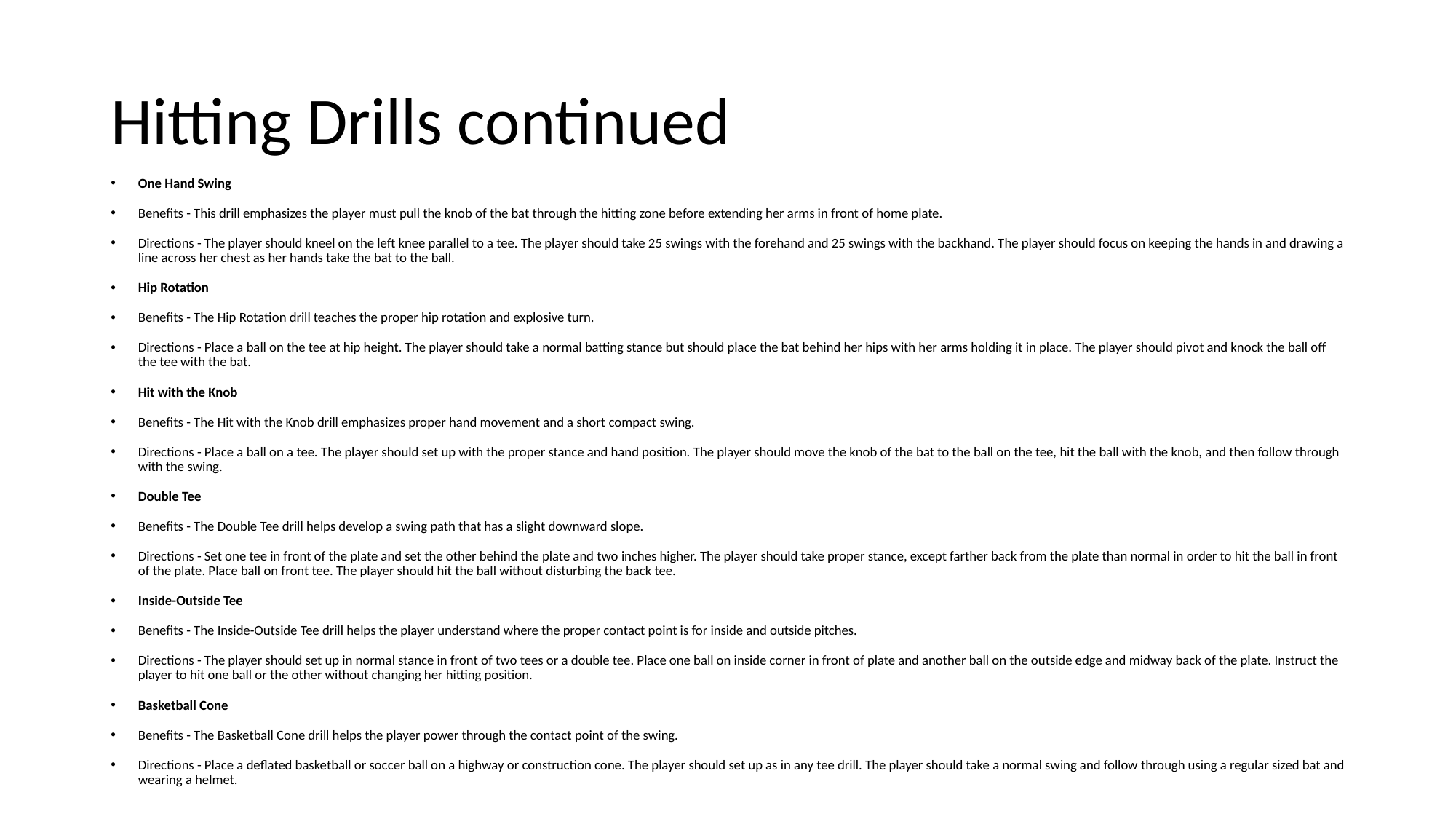

# Hitting Drills continued
One Hand Swing
Benefits - This drill emphasizes the player must pull the knob of the bat through the hitting zone before extending her arms in front of home plate.
Directions - The player should kneel on the left knee parallel to a tee. The player should take 25 swings with the forehand and 25 swings with the backhand. The player should focus on keeping the hands in and drawing a line across her chest as her hands take the bat to the ball.
Hip Rotation
Benefits - The Hip Rotation drill teaches the proper hip rotation and explosive turn.
Directions - Place a ball on the tee at hip height. The player should take a normal batting stance but should place the bat behind her hips with her arms holding it in place. The player should pivot and knock the ball off the tee with the bat.
Hit with the Knob
Benefits - The Hit with the Knob drill emphasizes proper hand movement and a short compact swing.
Directions - Place a ball on a tee. The player should set up with the proper stance and hand position. The player should move the knob of the bat to the ball on the tee, hit the ball with the knob, and then follow through with the swing.
Double Tee
Benefits - The Double Tee drill helps develop a swing path that has a slight downward slope.
Directions - Set one tee in front of the plate and set the other behind the plate and two inches higher. The player should take proper stance, except farther back from the plate than normal in order to hit the ball in front of the plate. Place ball on front tee. The player should hit the ball without disturbing the back tee.
Inside-Outside Tee
Benefits - The Inside-Outside Tee drill helps the player understand where the proper contact point is for inside and outside pitches.
Directions - The player should set up in normal stance in front of two tees or a double tee. Place one ball on inside corner in front of plate and another ball on the outside edge and midway back of the plate. Instruct the player to hit one ball or the other without changing her hitting position.
Basketball Cone
Benefits - The Basketball Cone drill helps the player power through the contact point of the swing.
Directions - Place a deflated basketball or soccer ball on a highway or construction cone. The player should set up as in any tee drill. The player should take a normal swing and follow through using a regular sized bat and wearing a helmet.